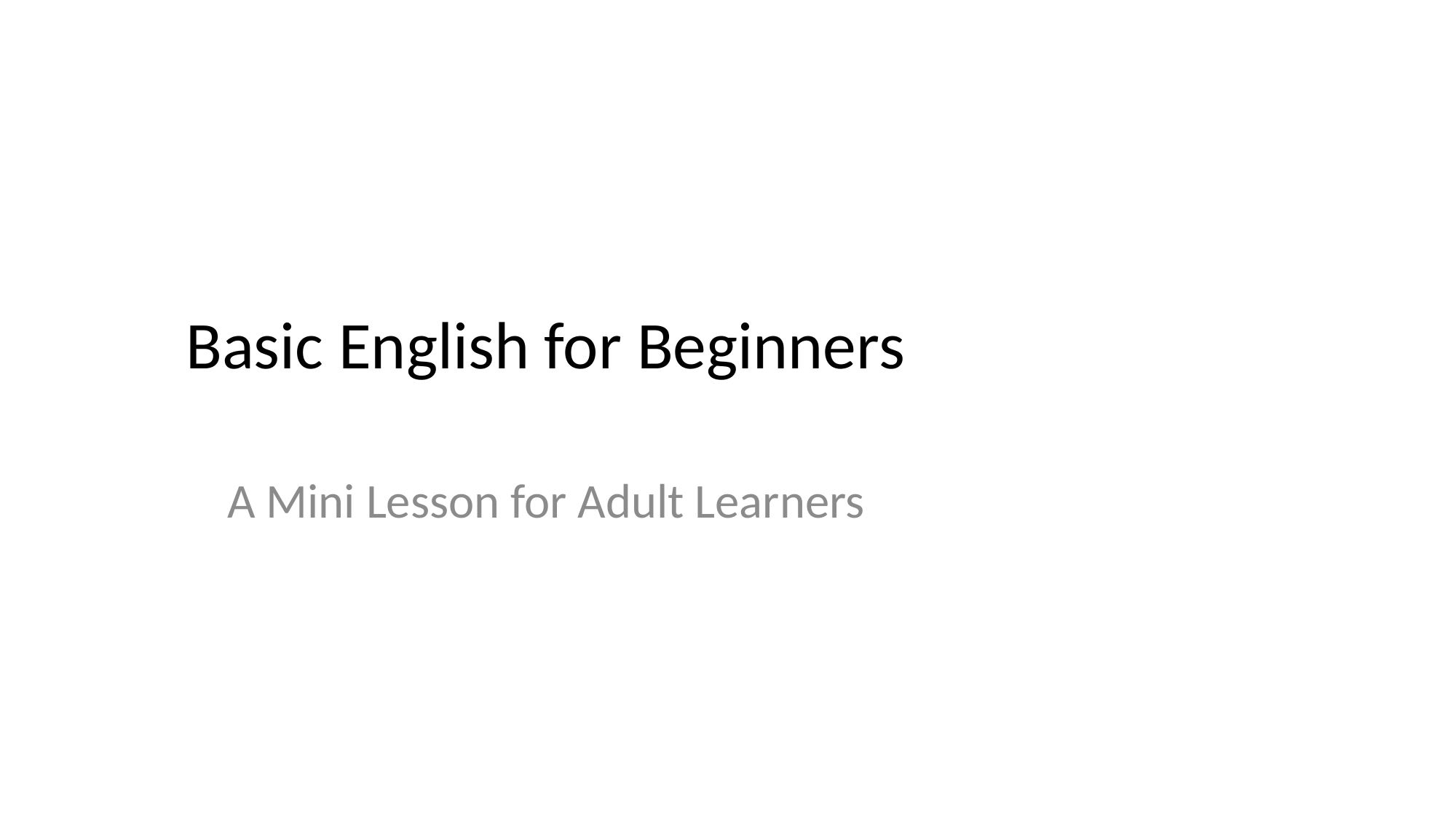

# Basic English for Beginners
A Mini Lesson for Adult Learners